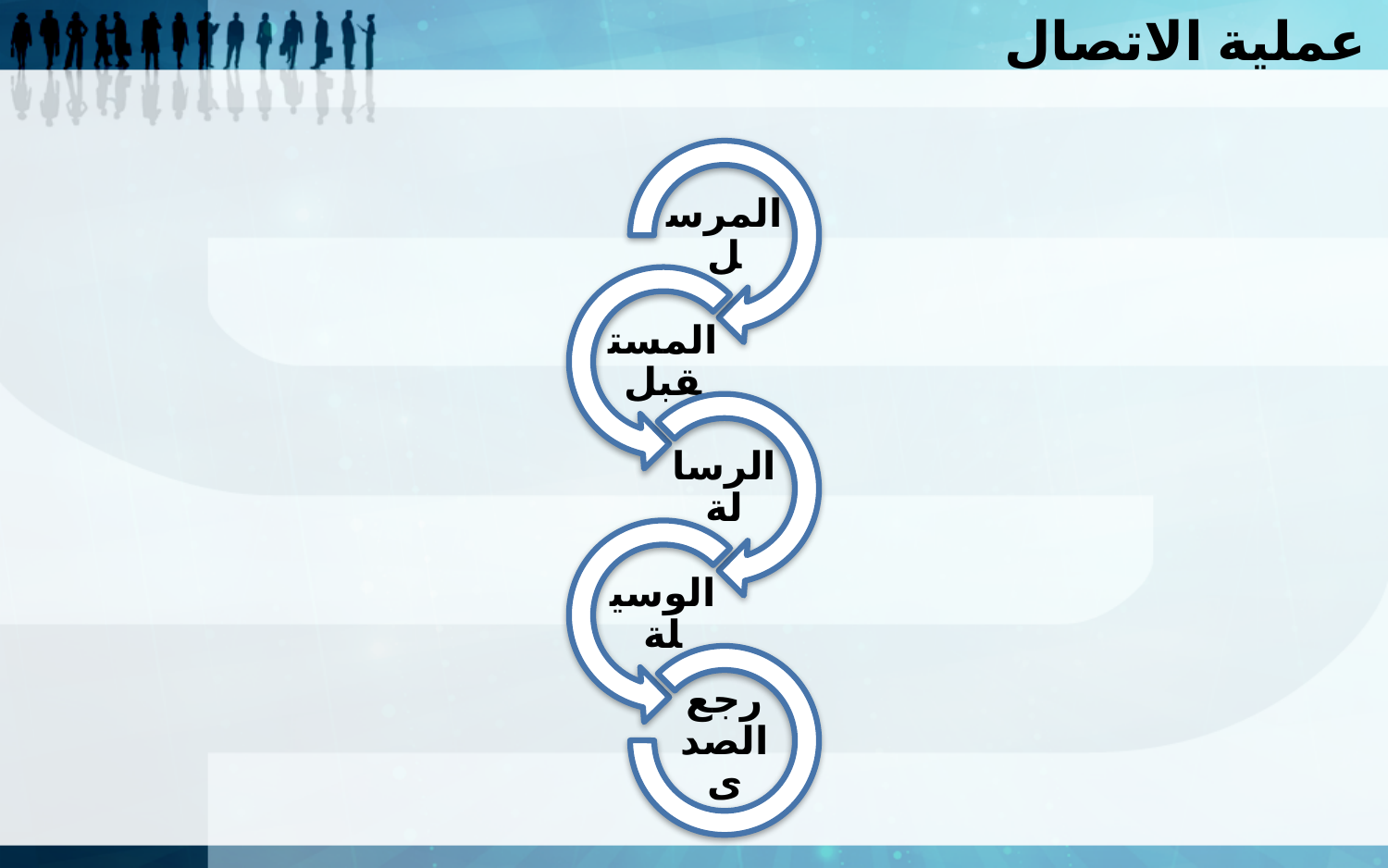

عملية الاتصال
المرسل
المستقبل
الرسالة
الوسيلة
رجع الصدى